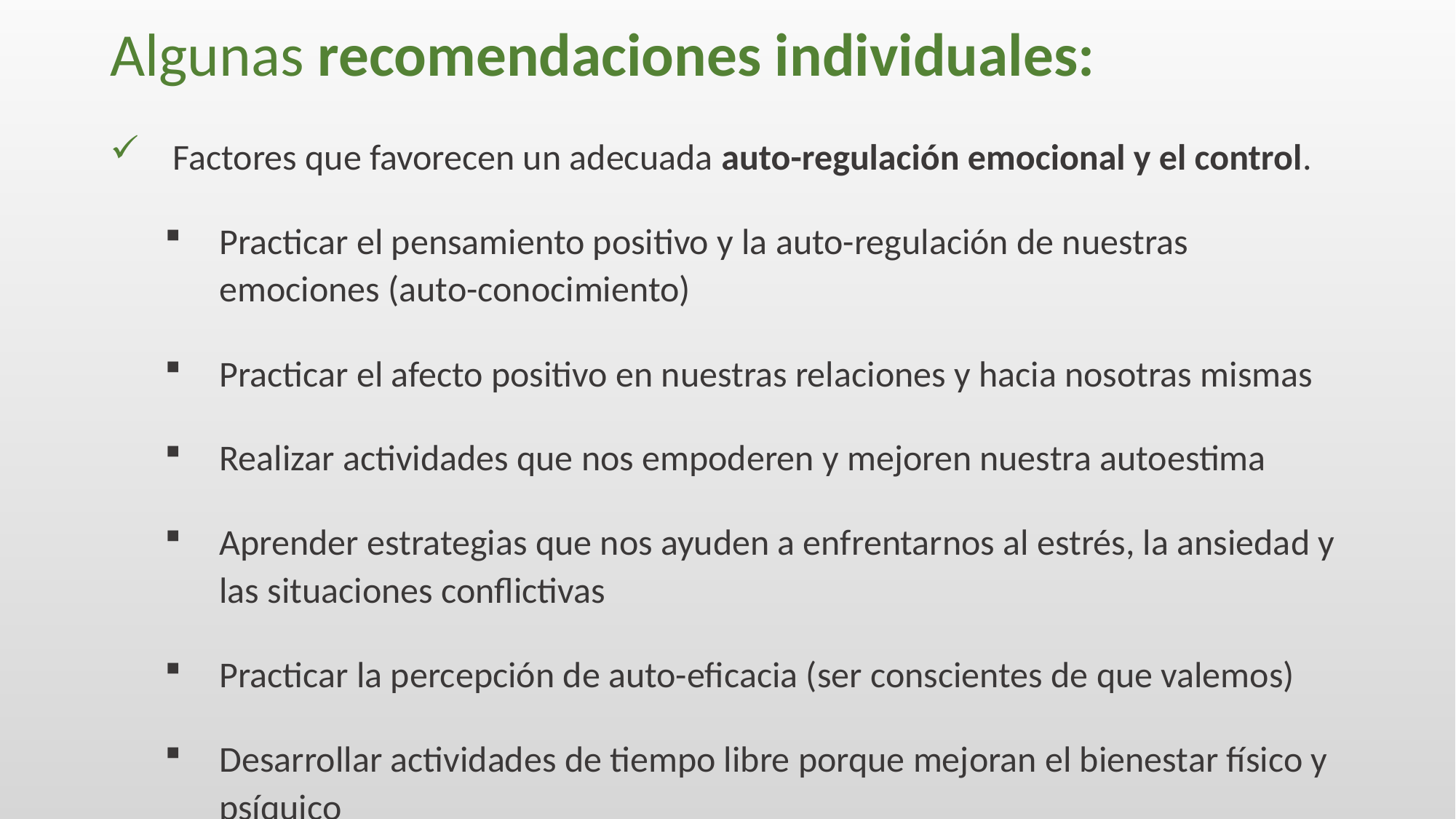

# Algunas recomendaciones individuales:
 Factores que favorecen un adecuada auto-regulación emocional y el control.
Practicar el pensamiento positivo y la auto-regulación de nuestras emociones (auto-conocimiento)
Practicar el afecto positivo en nuestras relaciones y hacia nosotras mismas
Realizar actividades que nos empoderen y mejoren nuestra autoestima
Aprender estrategias que nos ayuden a enfrentarnos al estrés, la ansiedad y las situaciones conflictivas
Practicar la percepción de auto-eficacia (ser conscientes de que valemos)
Desarrollar actividades de tiempo libre porque mejoran el bienestar físico y psíquico